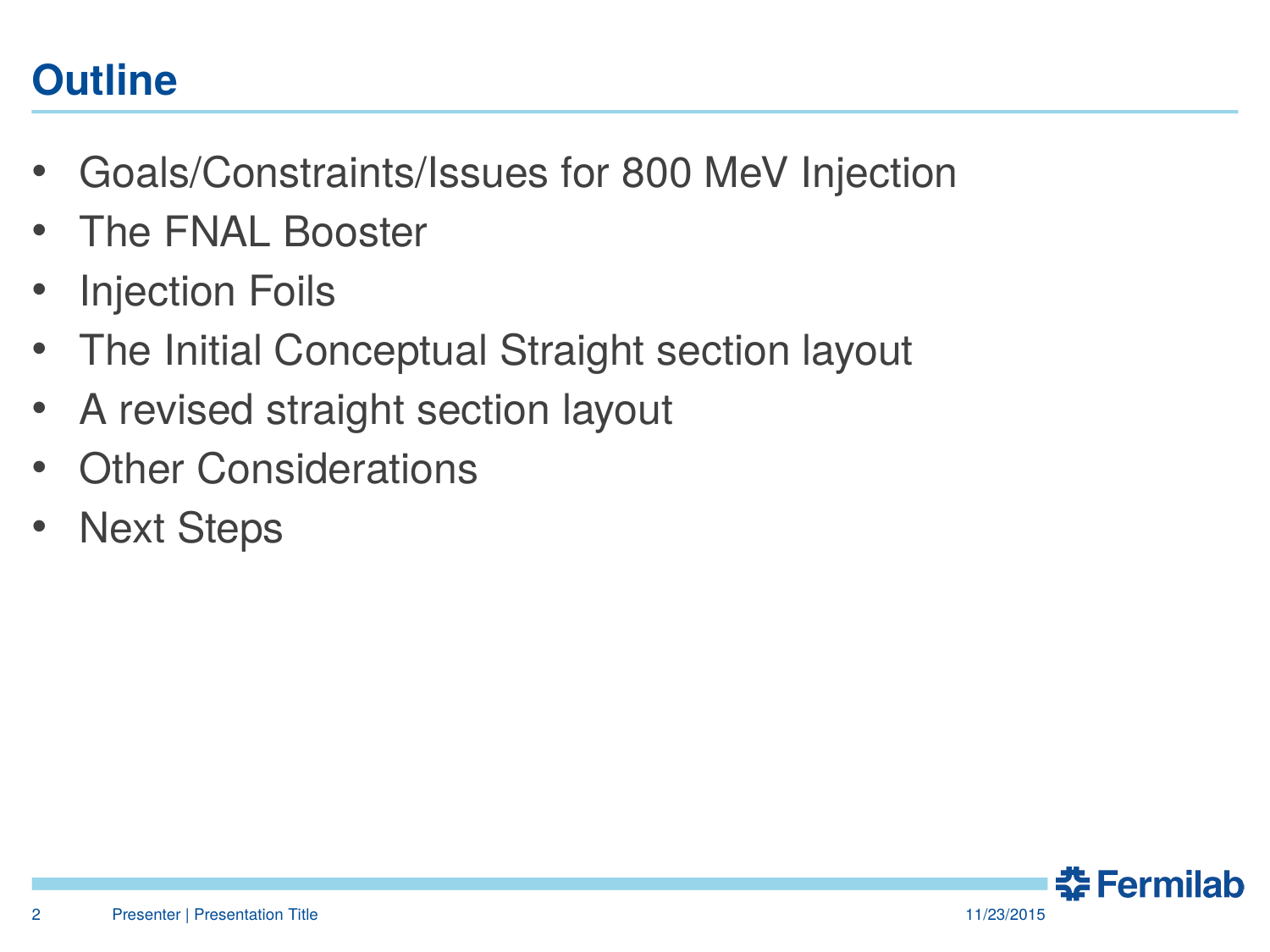

# Outline
Goals/Constraints/Issues for 800 MeV Injection
The FNAL Booster
Injection Foils
The Initial Conceptual Straight section layout
A revised straight section layout
Other Considerations
Next Steps
2
Presenter | Presentation Title
11/23/2015